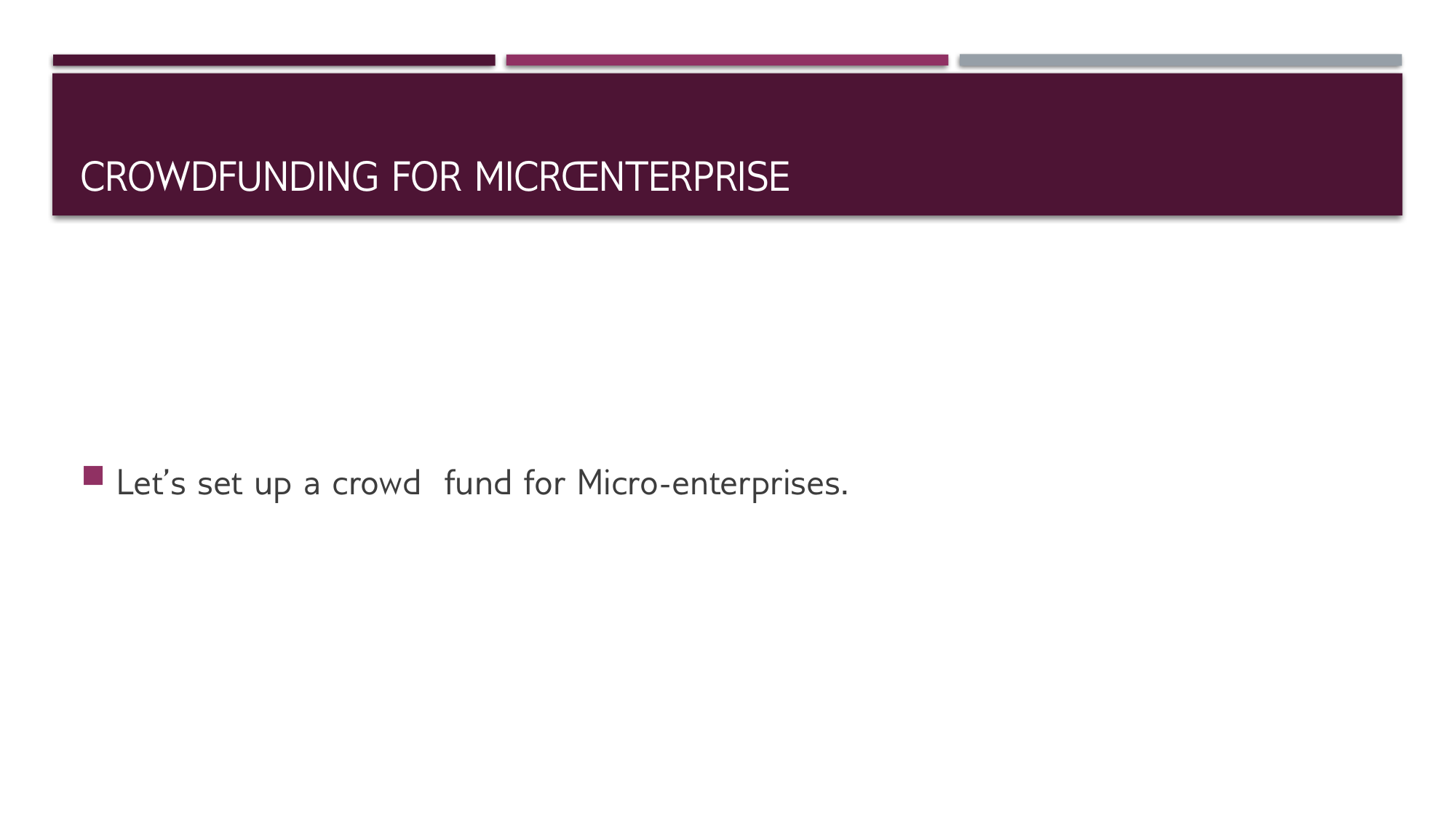

# Crowdfunding for microenterprise
Let’s set up a crowd  fund for Micro-enterprises.